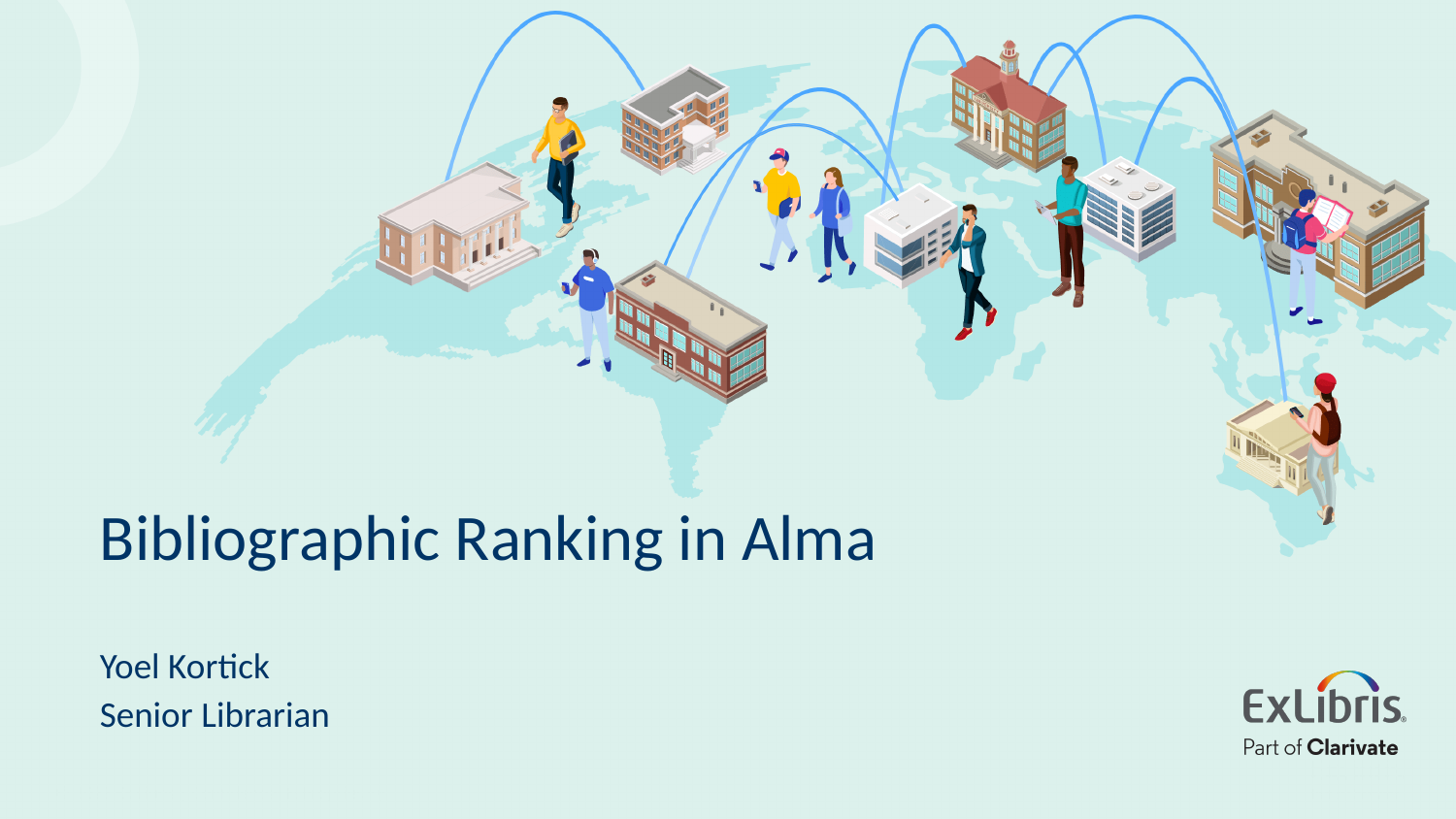

# Bibliographic Ranking in Alma
Yoel Kortick
Senior Librarian